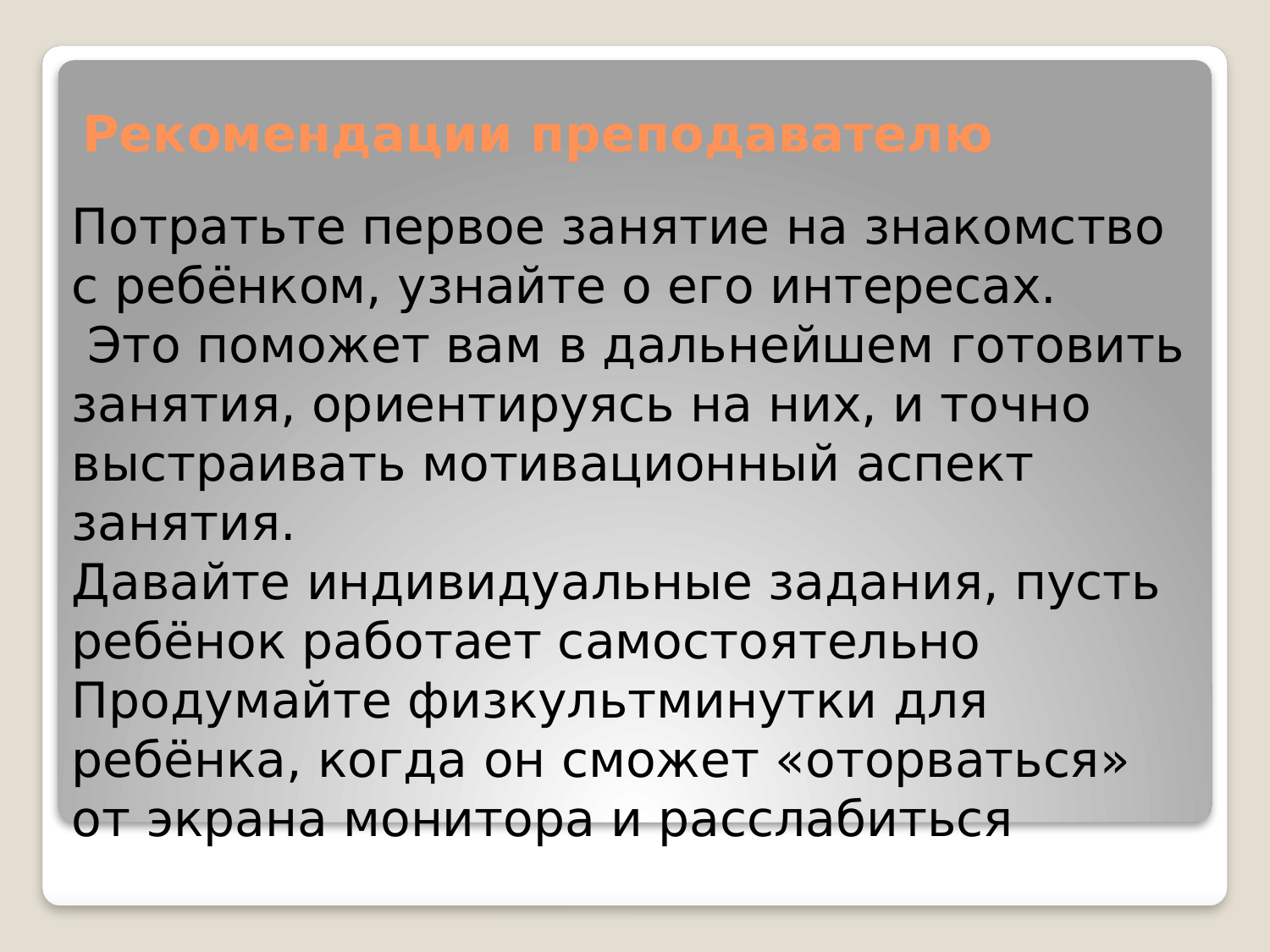

# Рекомендации преподавателю
Потратьте первое занятие на знакомство с ребёнком, узнайте о его интересах.
 Это поможет вам в дальнейшем готовить занятия, ориентируясь на них, и точно выстраивать мотивационный аспект занятия.
Давайте индивидуальные задания, пусть ребёнок работает самостоятельно Продумайте физкультминутки для ребёнка, когда он сможет «оторваться» от экрана монитора и расслабиться